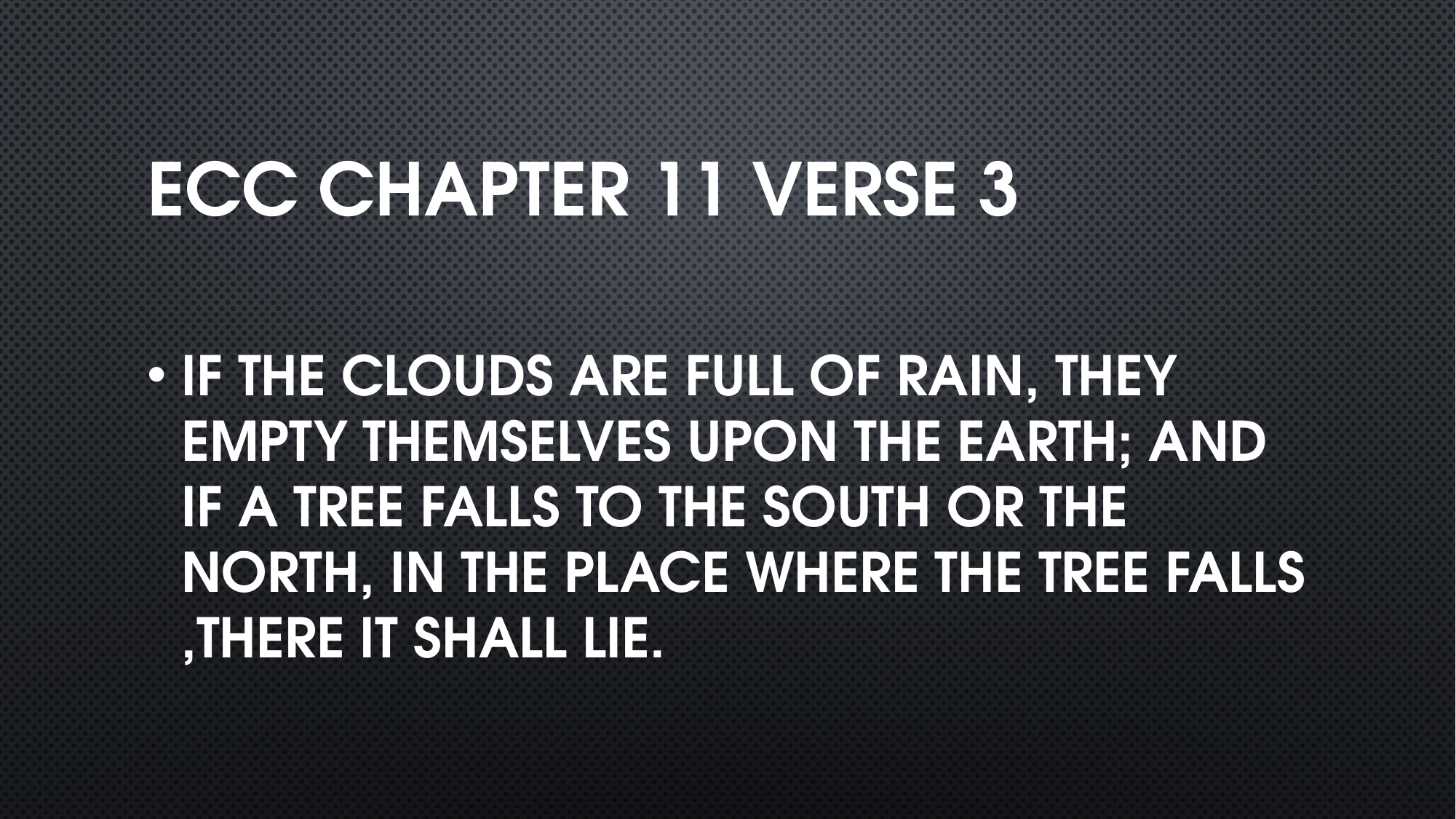

# Ecc Chapter 11 Verse 3
If the clouds are full of rain, they empty themselves upon the earth; and if a tree falls to the south or the north, in the place where the tree falls ,there it shall lie.